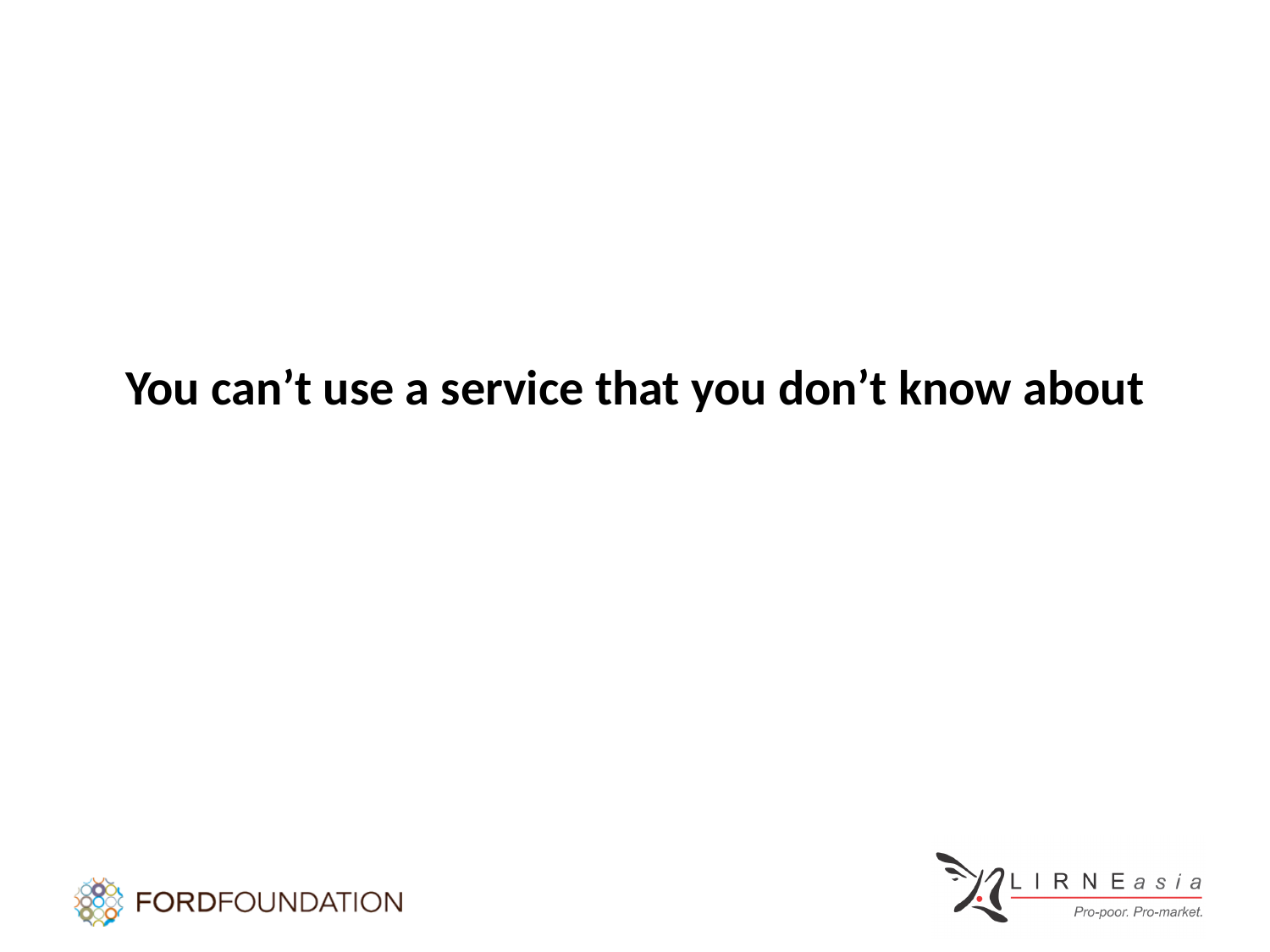

You can’t use a service that you don’t know about